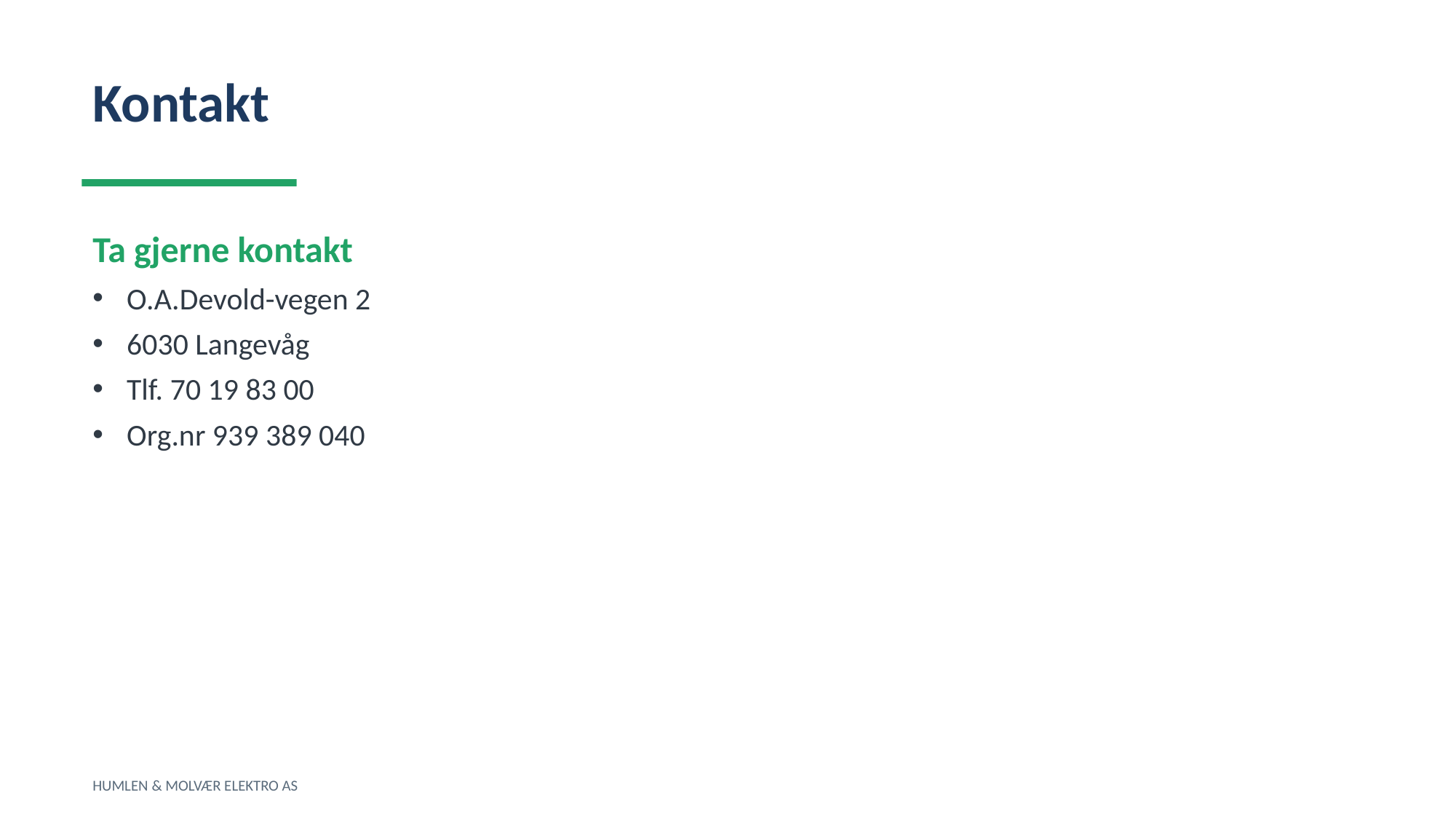

Kontakt

Ta gjerne kontakt
O.A.Devold-vegen 2
6030 Langevåg
Tlf. 70 19 83 00
Org.nr 939 389 040
HUMLEN & MOLVÆR ELEKTRO AS